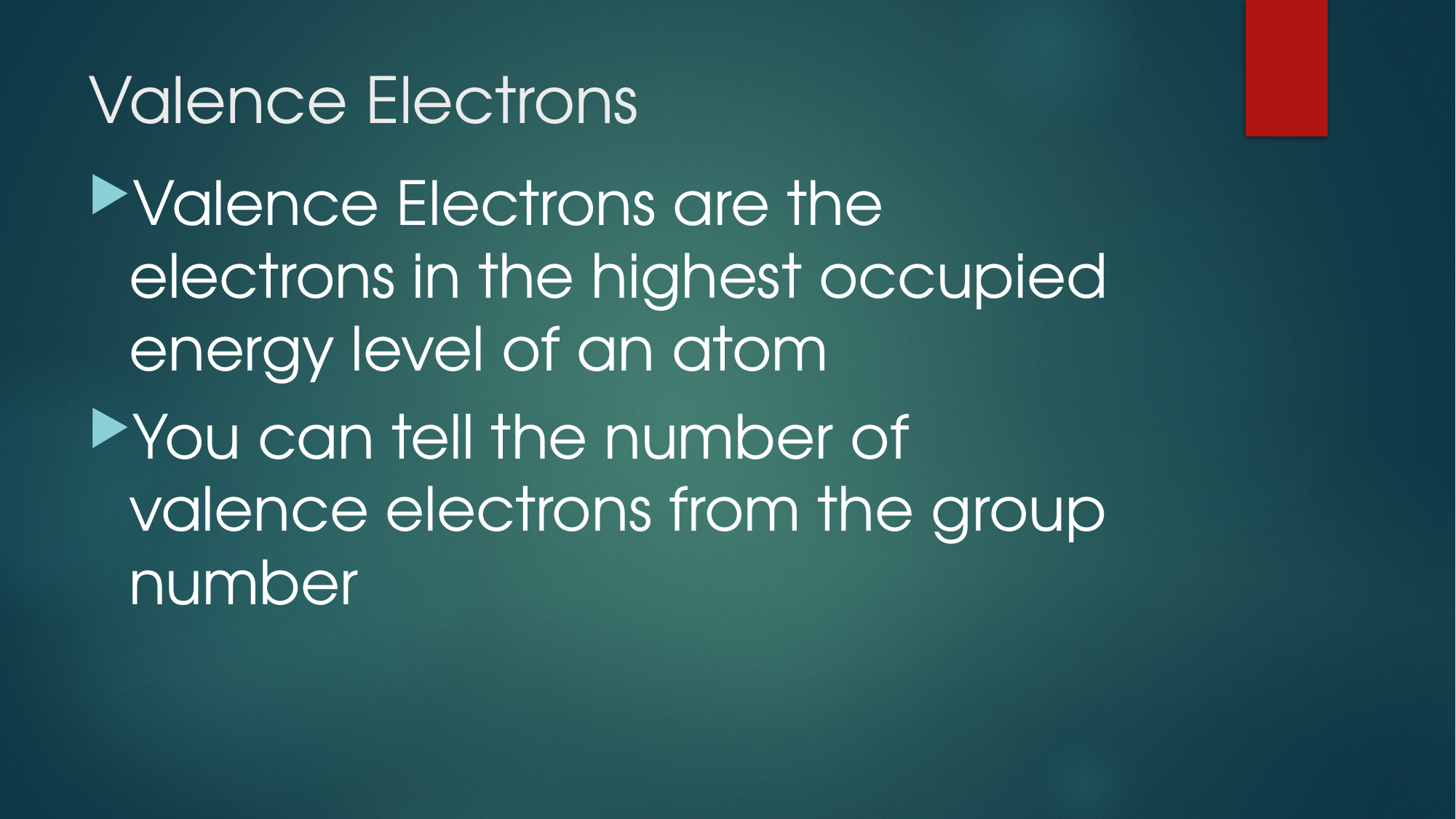

# Valence Electrons
Valence Electrons are the electrons in the highest occupied energy level of an atom
You can tell the number of valence electrons from the group number